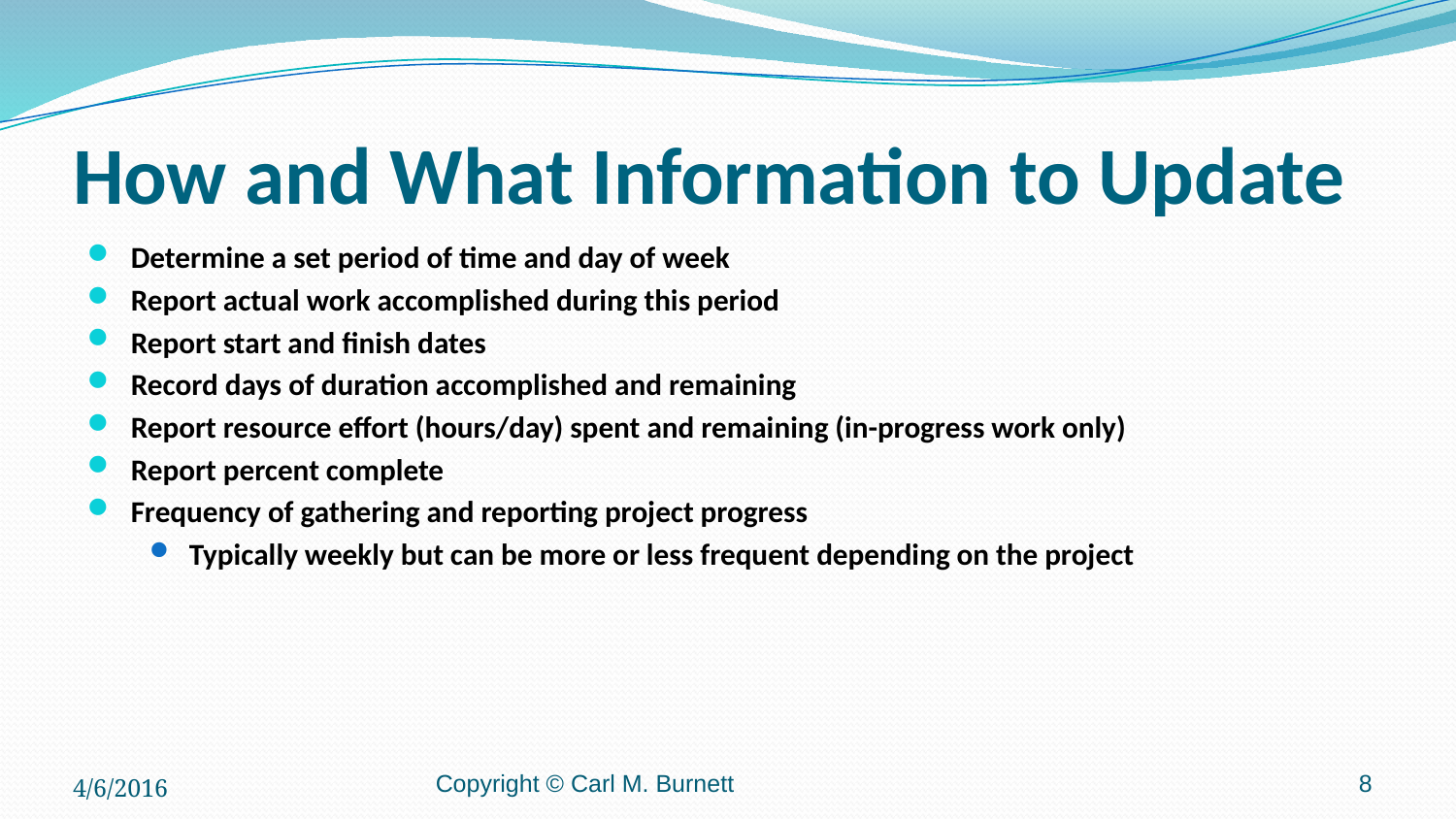

# How and What Information to Update
Determine a set period of time and day of week
Report actual work accomplished during this period
Report start and finish dates
Record days of duration accomplished and remaining
Report resource effort (hours/day) spent and remaining (in-progress work only)
Report percent complete
Frequency of gathering and reporting project progress
Typically weekly but can be more or less frequent depending on the project

4/6/2016
Copyright © Carl M. Burnett
8